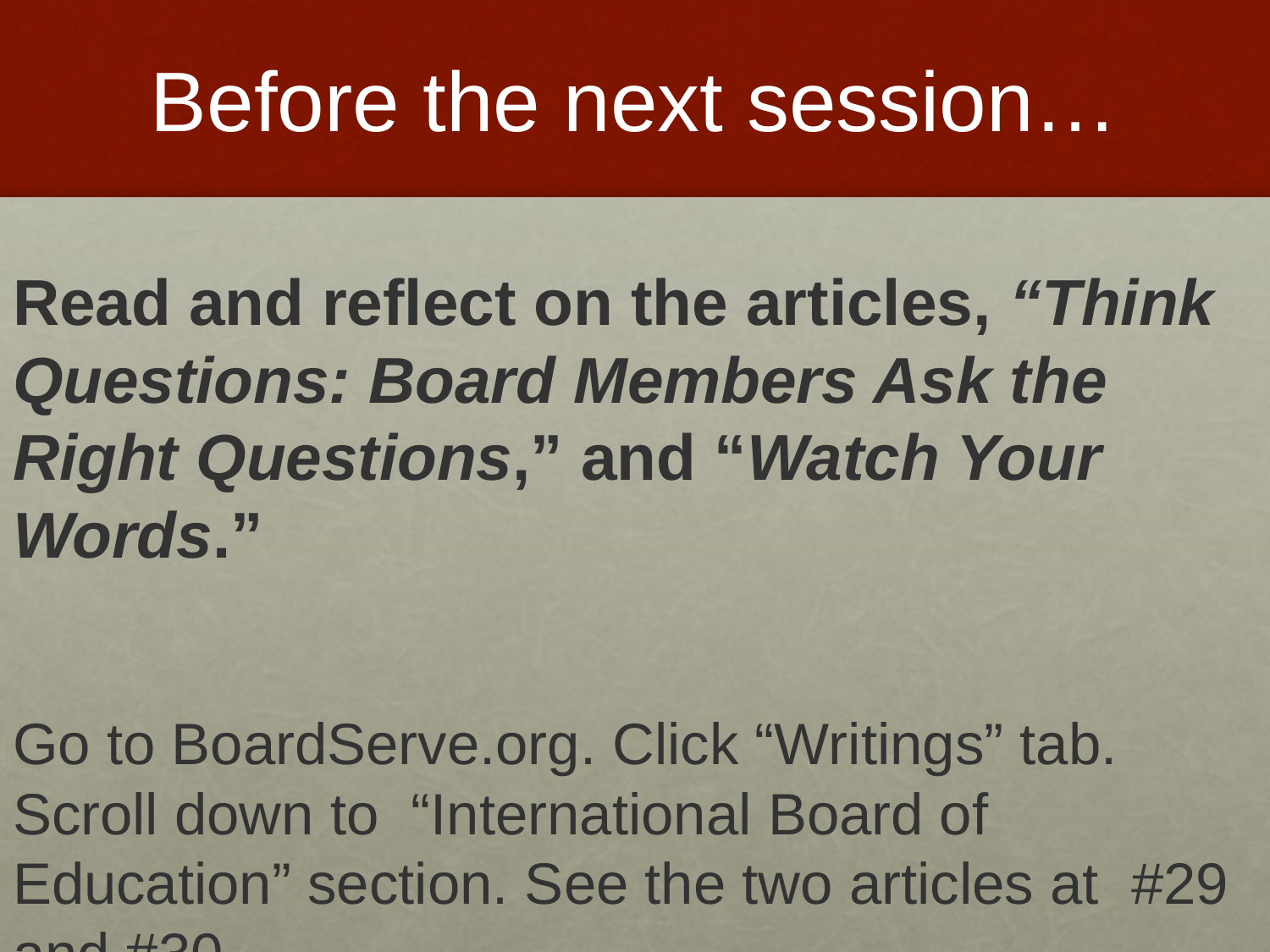

# Before the next session…
Read and reflect on the articles, “Think Questions: Board Members Ask the Right Questions,” and “Watch Your Words.”

Go to BoardServe.org. Click “Writings” tab. Scroll down to  “International Board of Education” section. See the two articles at  #29 and #30.